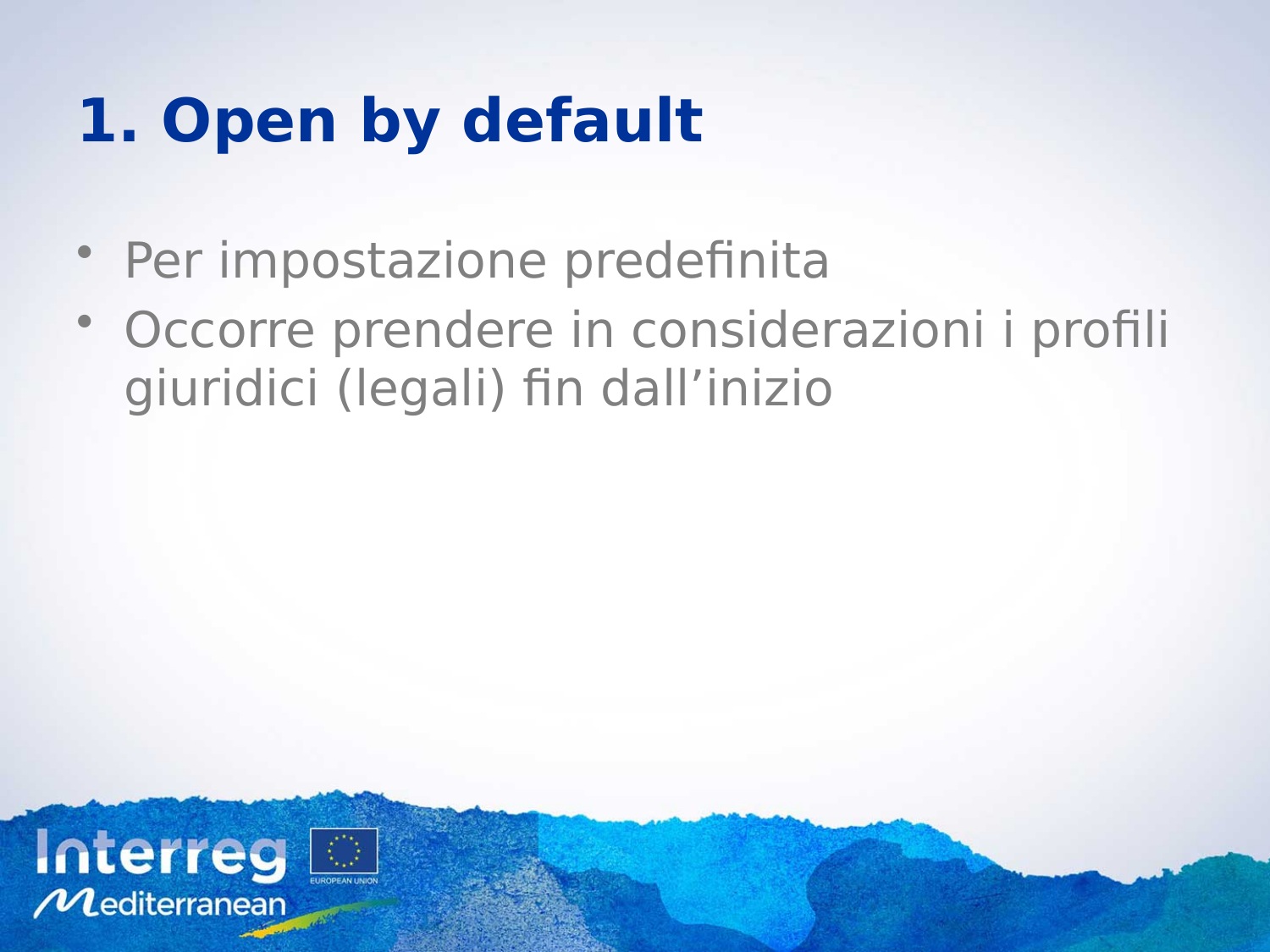

# 1. Open by default
Per impostazione predefinita
Occorre prendere in considerazioni i profili giuridici (legali) fin dall’inizio